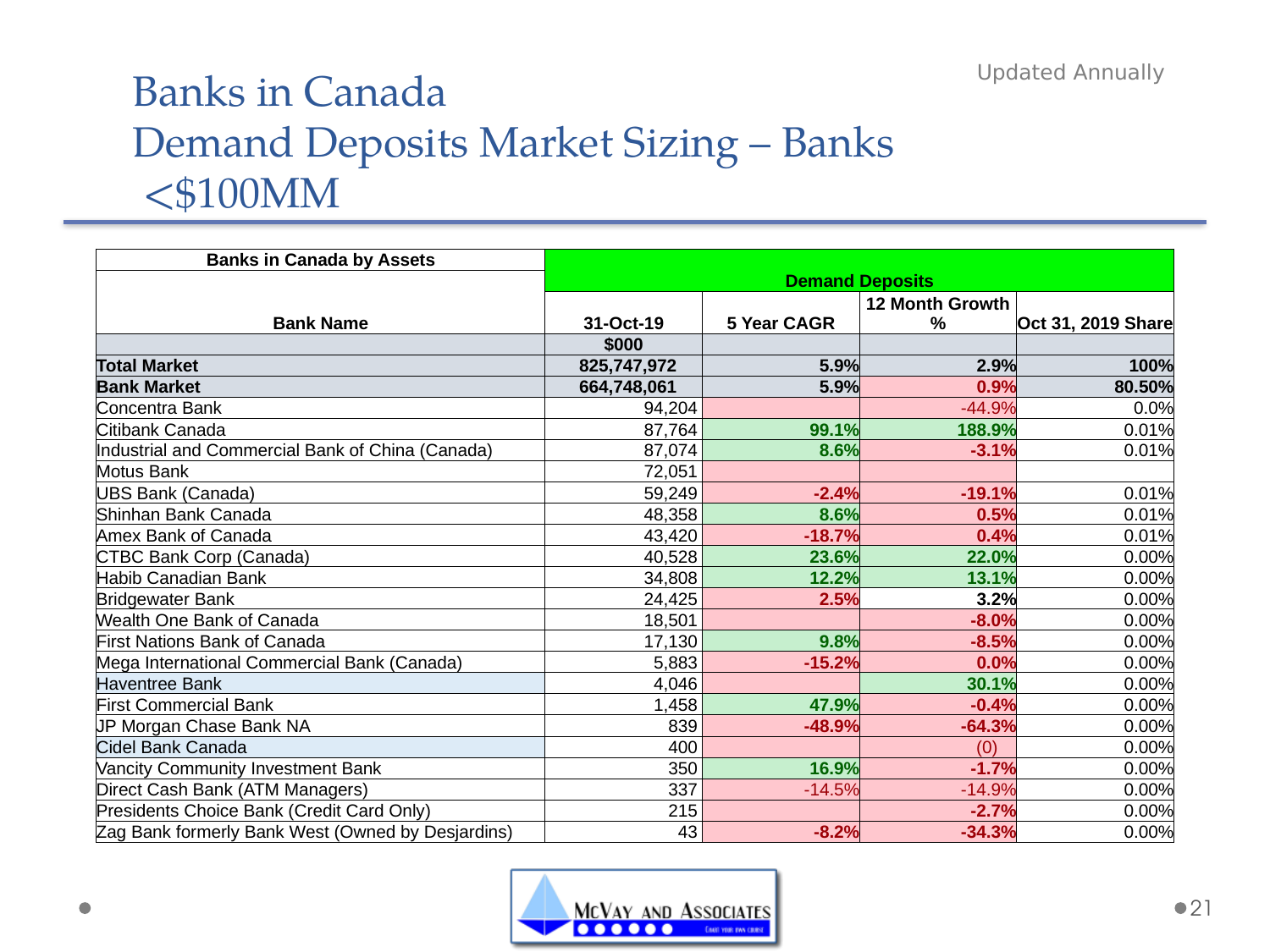

# Banks in Canada Demand Deposits Market Sizing – Banks <$100MM
Updated Annually
| Banks in Canada by Assets | Demand Deposits |  |  |  |
| --- | --- | --- | --- | --- |
| Bank Name |  |  |  |  |
|  | 31-Oct-19 | 5 Year CAGR | 12 Month Growth % | Oct 31, 2019 Share |
|  | $000 |  |  |  |
| Total Market | 825,747,972 | 5.9% | 2.9% | 100% |
| Bank Market | 664,748,061 | 5.9% | 0.9% | 80.50% |
| Concentra Bank | 94,204 |  | -44.9% | 0.0% |
| Citibank Canada | 87,764 | 99.1% | 188.9% | 0.01% |
| Industrial and Commercial Bank of China (Canada) | 87,074 | 8.6% | -3.1% | 0.01% |
| Motus Bank | 72,051 |  |  |  |
| UBS Bank (Canada) | 59,249 | -2.4% | -19.1% | 0.01% |
| Shinhan Bank Canada | 48,358 | 8.6% | 0.5% | 0.01% |
| Amex Bank of Canada | 43,420 | -18.7% | 0.4% | 0.01% |
| CTBC Bank Corp (Canada) | 40,528 | 23.6% | 22.0% | 0.00% |
| Habib Canadian Bank | 34,808 | 12.2% | 13.1% | 0.00% |
| Bridgewater Bank | 24,425 | 2.5% | 3.2% | 0.00% |
| Wealth One Bank of Canada | 18,501 |  | -8.0% | 0.00% |
| First Nations Bank of Canada | 17,130 | 9.8% | -8.5% | 0.00% |
| Mega International Commercial Bank (Canada) | 5,883 | -15.2% | 0.0% | 0.00% |
| Haventree Bank | 4,046 |  | 30.1% | 0.00% |
| First Commercial Bank | 1,458 | 47.9% | -0.4% | 0.00% |
| JP Morgan Chase Bank NA | 839 | -48.9% | -64.3% | 0.00% |
| Cidel Bank Canada | 400 |  | (0) | 0.00% |
| Vancity Community Investment Bank | 350 | 16.9% | -1.7% | 0.00% |
| Direct Cash Bank (ATM Managers) | 337 | -14.5% | -14.9% | 0.00% |
| Presidents Choice Bank (Credit Card Only) | 215 |  | -2.7% | 0.00% |
| Zag Bank formerly Bank West (Owned by Desjardins) | 43 | -8.2% | -34.3% | 0.00% |

21